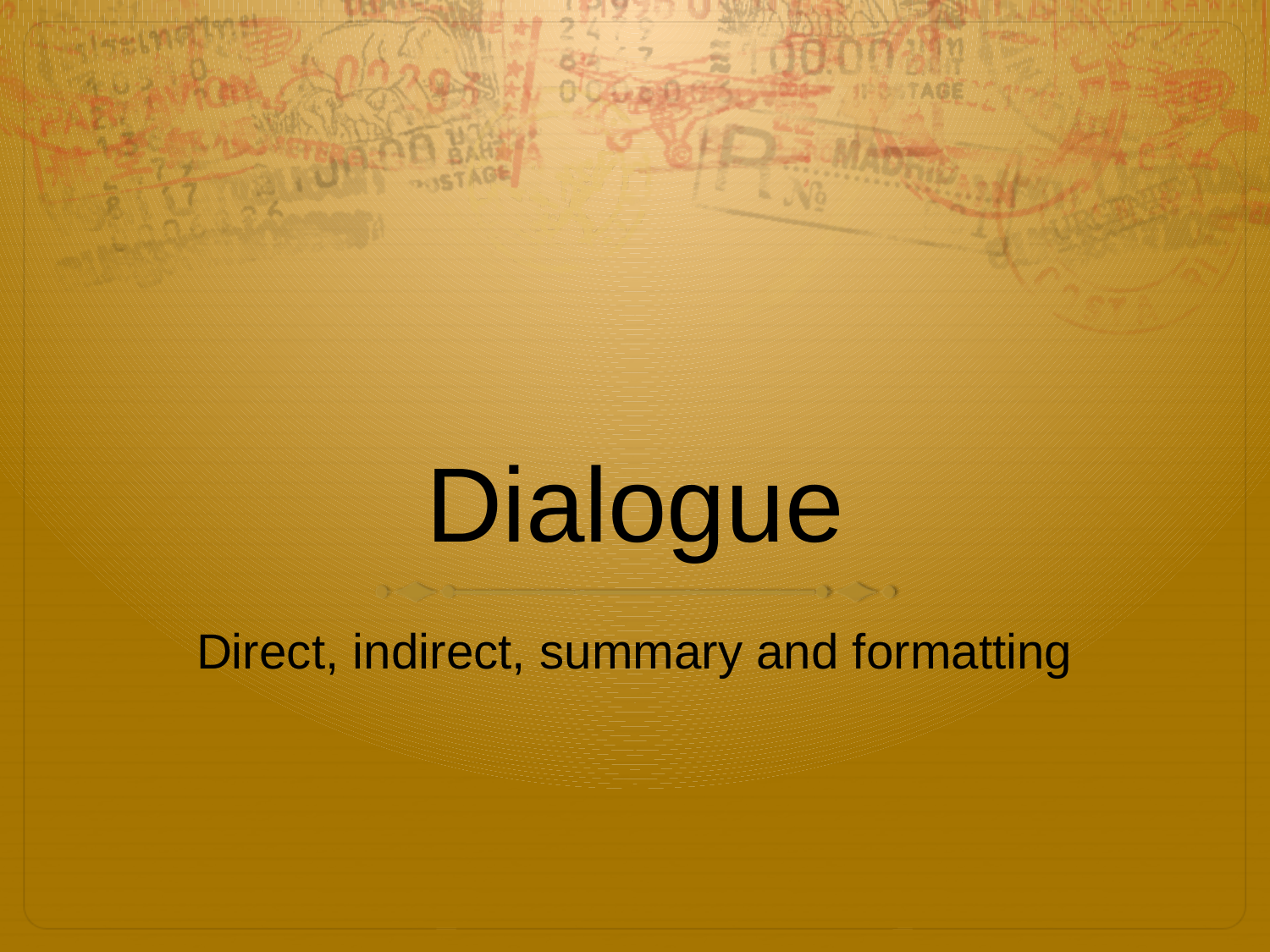

# Dialogue
Direct, indirect, summary and formatting